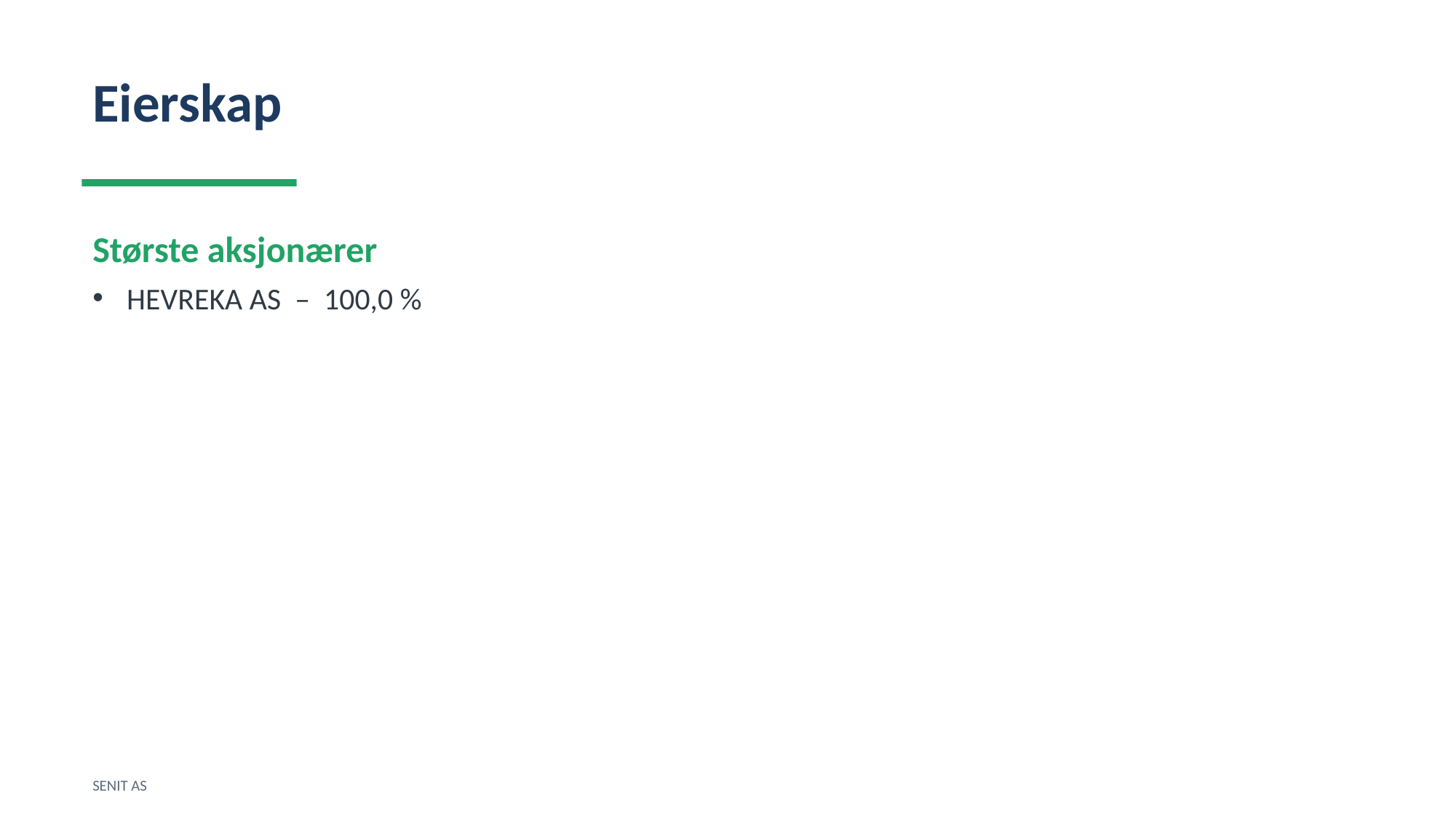

Eierskap

Største aksjonærer
HEVREKA AS  –  100,0 %
SENIT AS